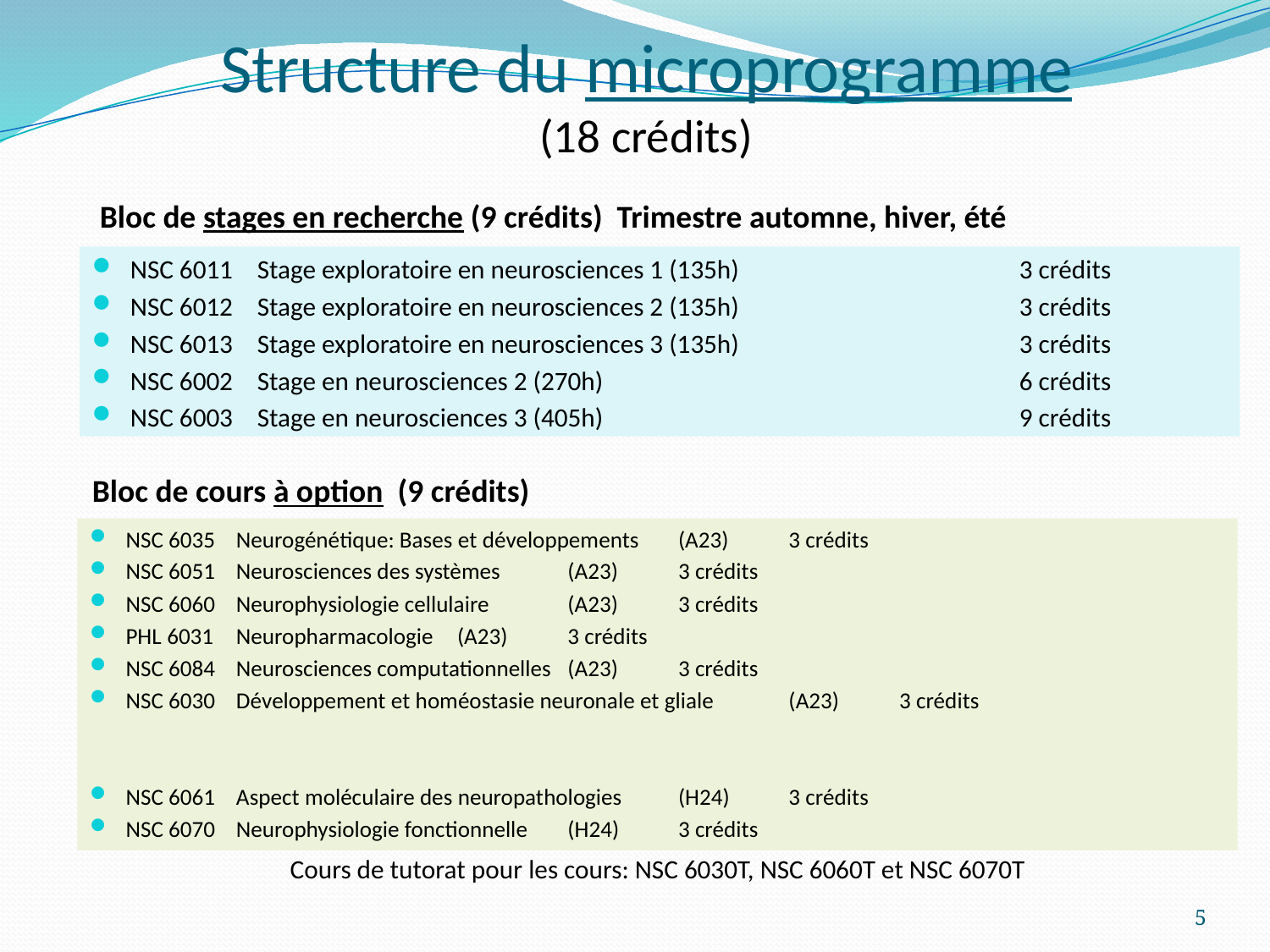

# Structure du microprogramme (18 crédits)
Bloc de stages en recherche (9 crédits)  Trimestre automne, hiver, été
NSC 6011  	Stage exploratoire en neurosciences 1 (135h)			3 crédits
NSC 6012  	Stage exploratoire en neurosciences 2 (135h) 			3 crédits
NSC 6013  	Stage exploratoire en neurosciences 3 (135h) 			3 crédits
NSC 6002  	Stage en neurosciences 2 (270h)				6 crédits
NSC 6003  	Stage en neurosciences 3 (405h)				9 crédits
Bloc de cours à option  (9 crédits)
NSC 6035  	Neurogénétique: Bases et développements 		(A23)	3 crédits
NSC 6051   	Neurosciences des systèmes 			(A23)	3 crédits
NSC 6060  	Neurophysiologie cellulaire			(A23)	3 crédits
PHL 6031   	Neuropharmacologie 				(A23)	3 crédits
NSC 6084	Neurosciences computationnelles			(A23)	3 crédits
NSC 6030  	Développement et homéostasie neuronale et gliale 	(A23)	3 crédits

NSC 6061   	Aspect moléculaire des neuropathologies		(H24)	3 crédits
NSC 6070  	Neurophysiologie fonctionnelle 			(H24)	3 crédits
Cours de tutorat pour les cours: NSC 6030T, NSC 6060T et NSC 6070T
5